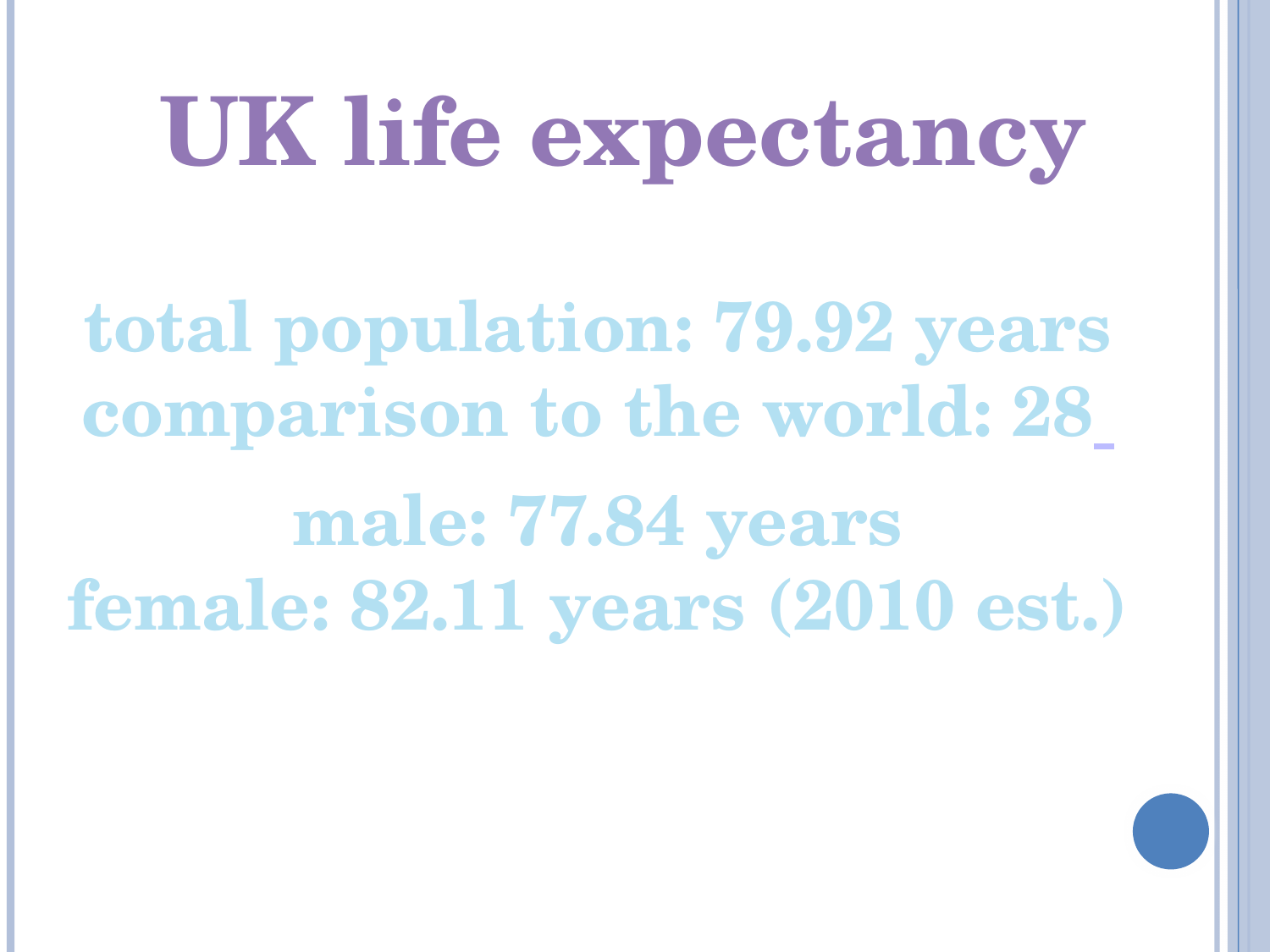

UK life expectancy
total population: 79.92 years
comparison to the world: 28
male: 77.84 years
female: 82.11 years (2010 est.)